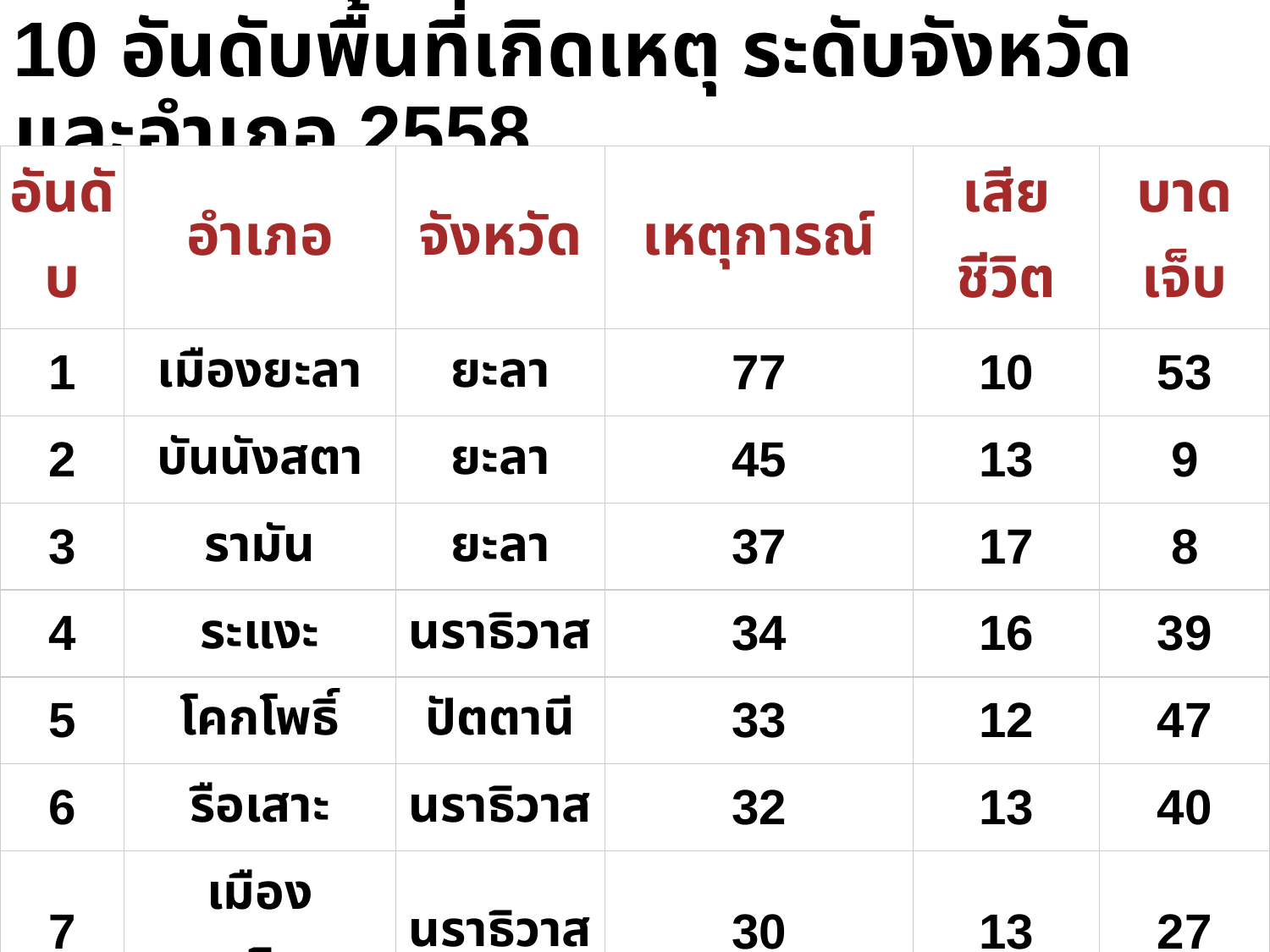

# 10 อันดับพื้นที่เกิดเหตุ ระดับจังหวัดและอำเภอ 2558
| อันดับ | อำเภอ | จังหวัด | เหตุการณ์ | เสียชีวิต | บาดเจ็บ |
| --- | --- | --- | --- | --- | --- |
| 1 | เมืองยะลา | ยะลา | 77 | 10 | 53 |
| 2 | บันนังสตา | ยะลา | 45 | 13 | 9 |
| 3 | รามัน | ยะลา | 37 | 17 | 8 |
| 4 | ระแงะ | นราธิวาส | 34 | 16 | 39 |
| 5 | โคกโพธิ์ | ปัตตานี | 33 | 12 | 47 |
| 6 | รือเสาะ | นราธิวาส | 32 | 13 | 40 |
| 7 | เมืองนราธิวาส | นราธิวาส | 30 | 13 | 27 |
| 8 | สายบุรี | ปัตตานี | 27 | 14 | 28 |
| 9 | ยะรัง | ปัตตานี | 24 | 8 | 20 |
| 10 | บาเจาะ | นราธิวาส | 24 | 7 | 20 |